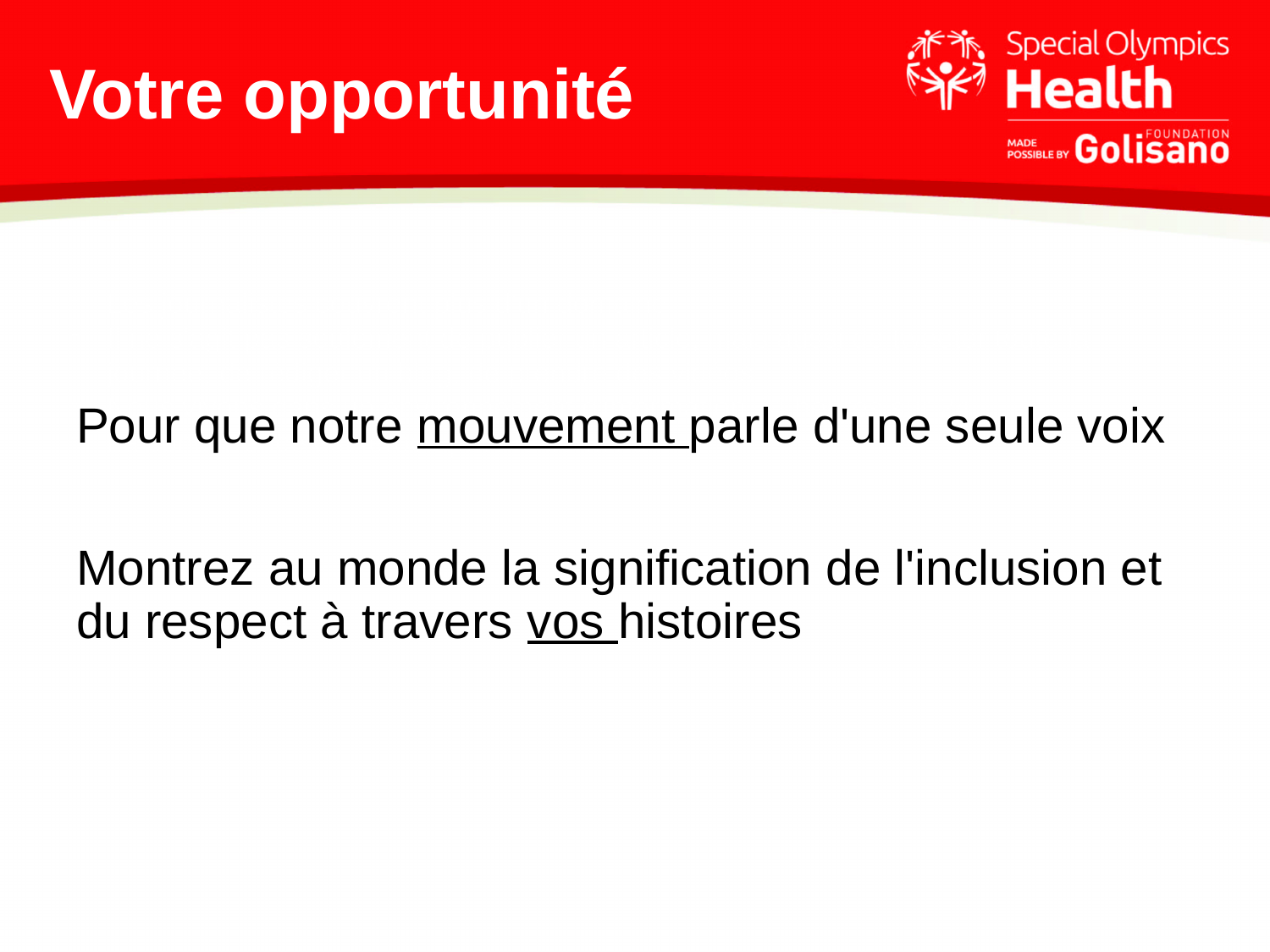

# Votre opportunité
Les journalistes couvrent plus d'un domaine
Il ne s'agit pas seulement de publier un article, mais aussi de tweeter toute la journée, de rédiger un blog, de prendre des vidéos...
Nous vivons dans un environnement d'information 24 heures sur 24
La concurrence est féroce pour le contenu

Pour que notre mouvement parle d'une seule voix

Montrez au monde la signification de l'inclusion et du respect à travers vos histoires